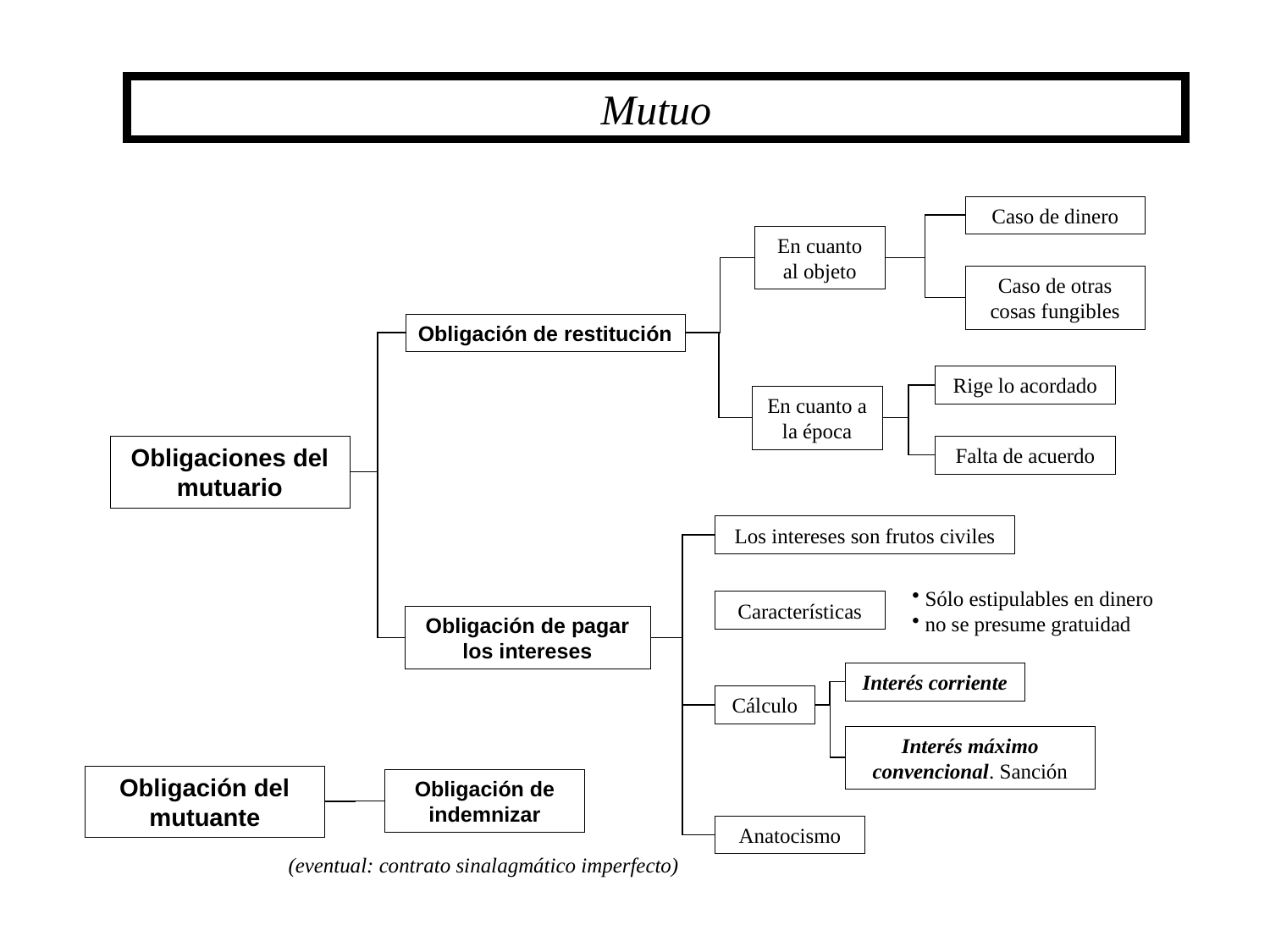

Mutuo
Caso de dinero
En cuanto al objeto
Caso de otras cosas fungibles
Obligación de restitución
Rige lo acordado
En cuanto a la época
Obligaciones del mutuario
Falta de acuerdo
Los intereses son frutos civiles
 Sólo estipulables en dinero
 no se presume gratuidad
Características
Obligación de pagar los intereses
Interés corriente
Cálculo
Interés máximo convencional. Sanción
Obligación del mutuante
Obligación de indemnizar
Anatocismo
(eventual: contrato sinalagmático imperfecto)
75